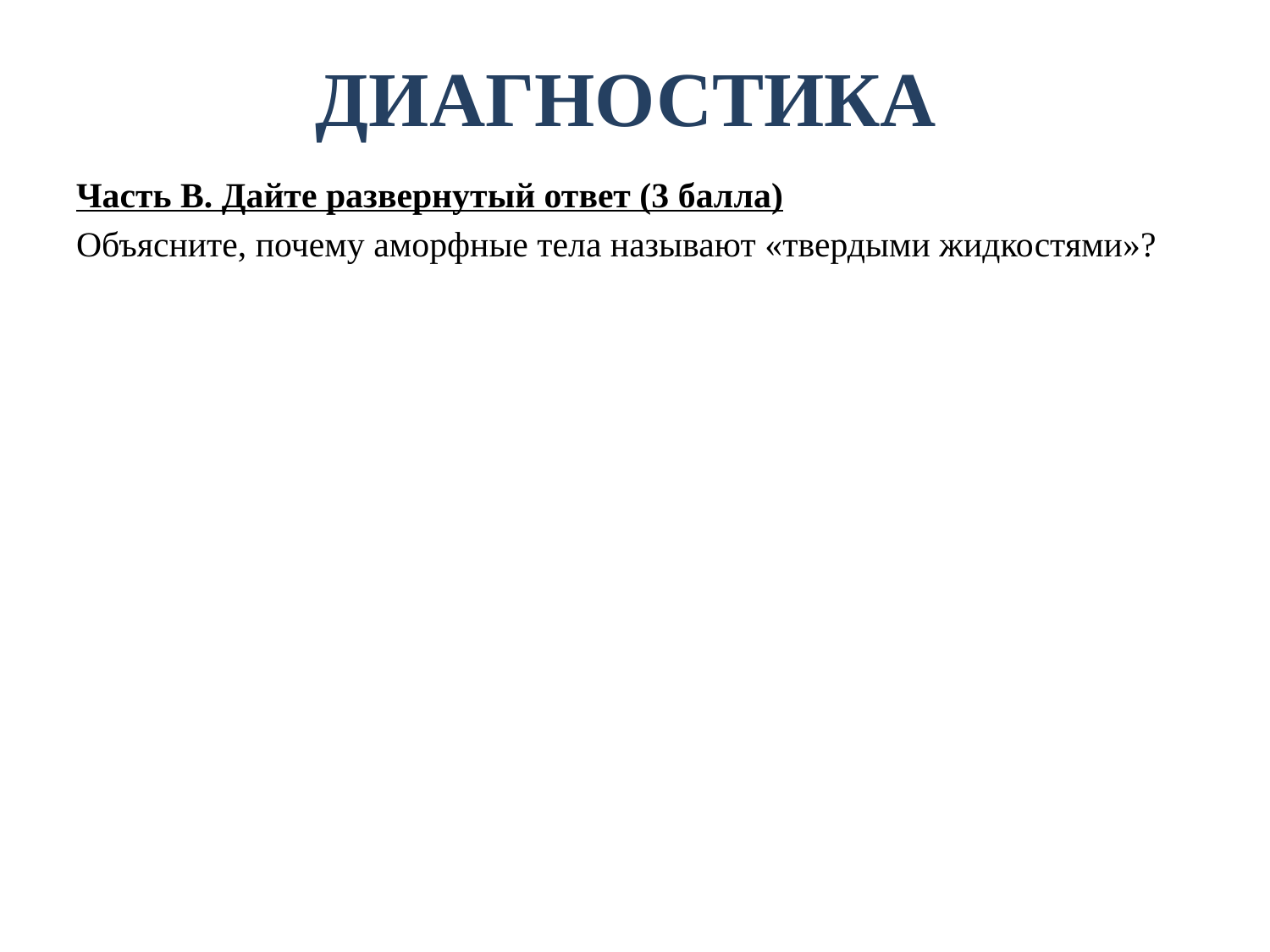

# ДИАГНОСТИКА
Часть В. Дайте развернутый ответ (3 балла)
Объясните, почему аморфные тела называют «твердыми жидкостями»?